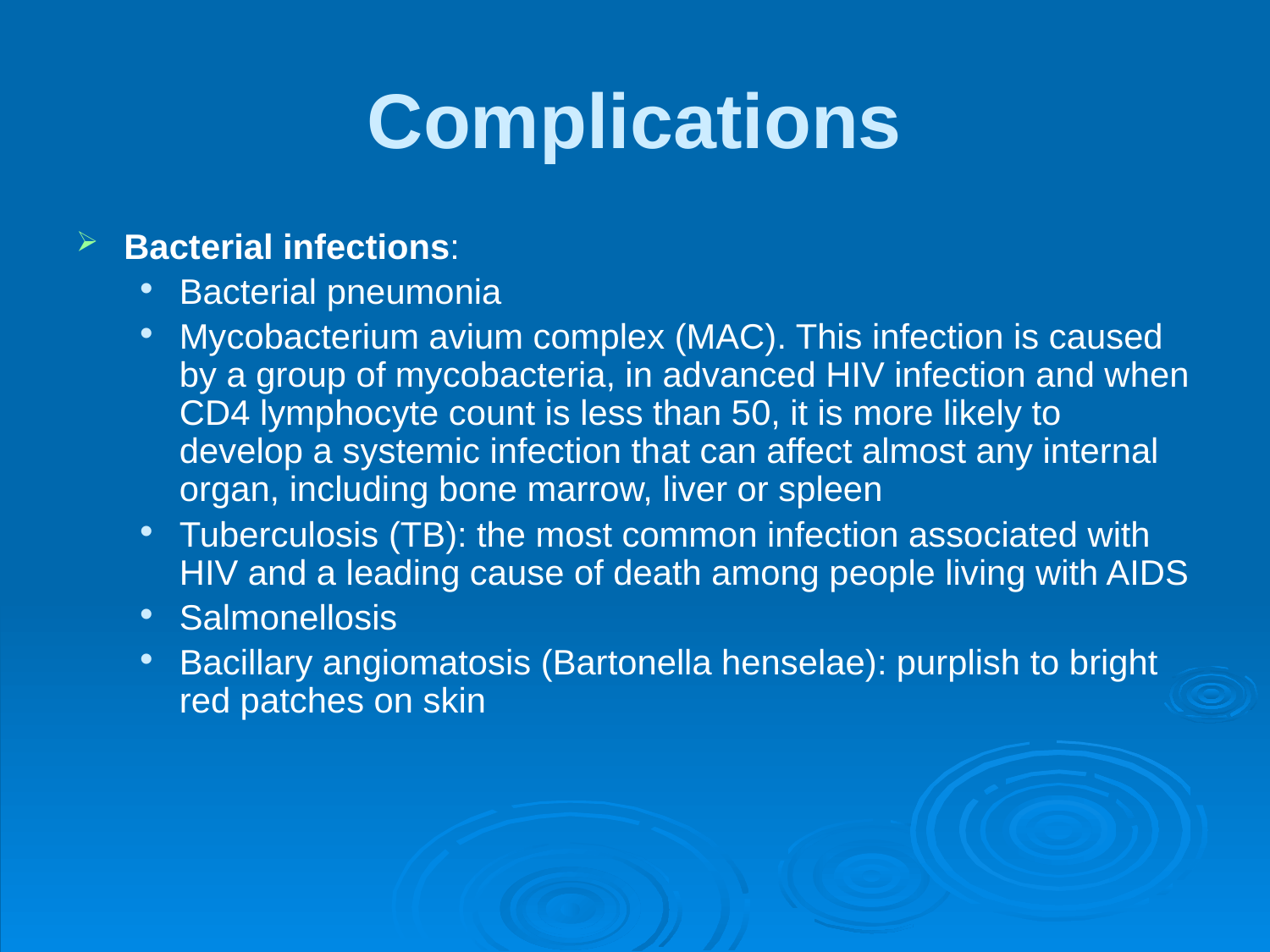

# Complications
Bacterial infections:
Bacterial pneumonia
Mycobacterium avium complex (MAC). This infection is caused by a group of mycobacteria, in advanced HIV infection and when CD4 lymphocyte count is less than 50, it is more likely to develop a systemic infection that can affect almost any internal organ, including bone marrow, liver or spleen
Tuberculosis (TB): the most common infection associated with HIV and a leading cause of death among people living with AIDS
Salmonellosis
Bacillary angiomatosis (Bartonella henselae): purplish to bright red patches on skin